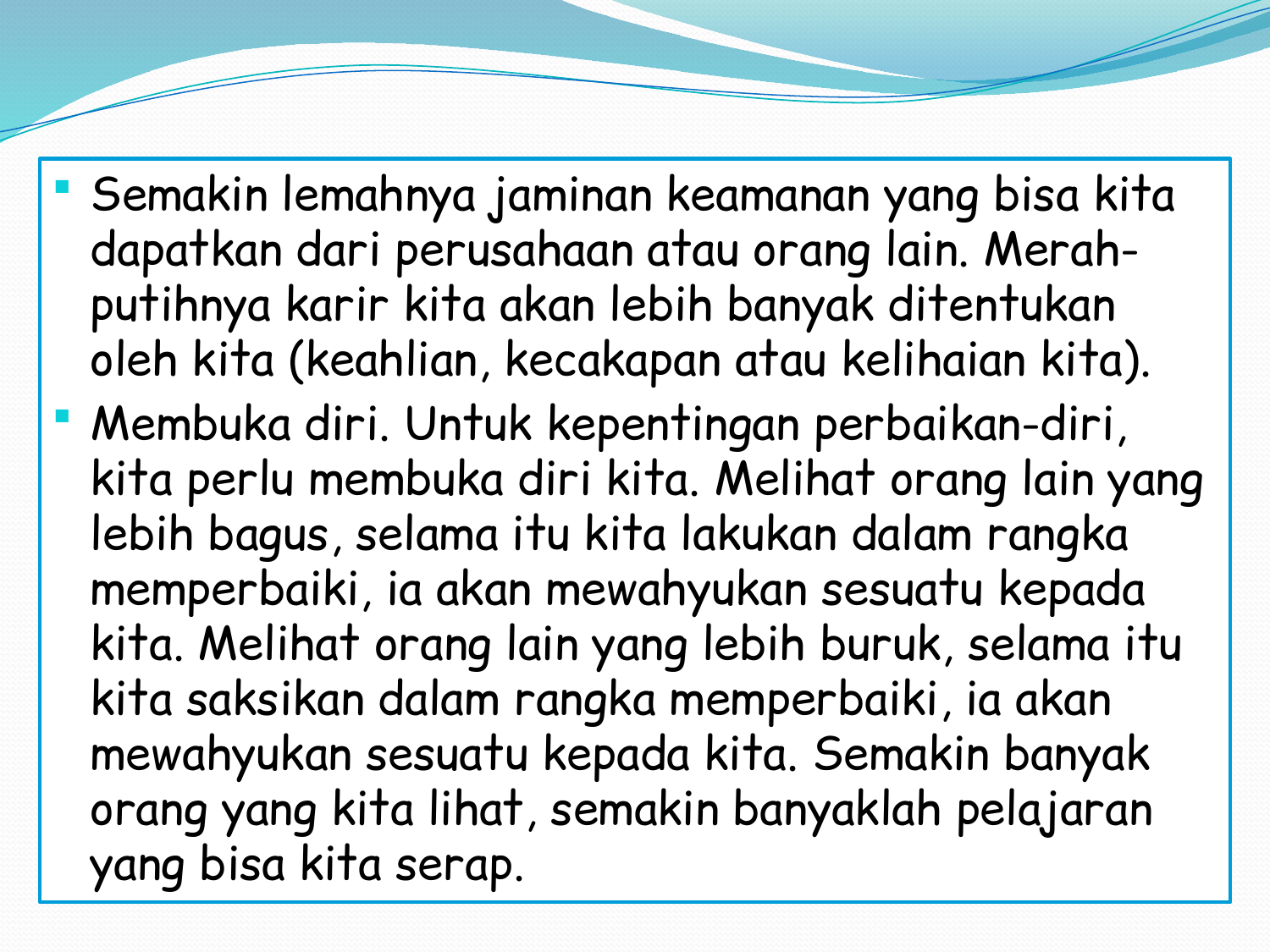

Semakin lemahnya jaminan keamanan yang bisa kita dapatkan dari perusahaan atau orang lain. Merah-putihnya karir kita akan lebih banyak ditentukan oleh kita (keahlian, kecakapan atau kelihaian kita).
Membuka diri. Untuk kepentingan perbaikan-diri, kita perlu membuka diri kita. Melihat orang lain yang lebih bagus, selama itu kita lakukan dalam rangka memperbaiki, ia akan mewahyukan sesuatu kepada kita. Melihat orang lain yang lebih buruk, selama itu kita saksikan dalam rangka memperbaiki, ia akan mewahyukan sesuatu kepada kita. Semakin banyak orang yang kita lihat, semakin banyaklah pelajaran yang bisa kita serap.